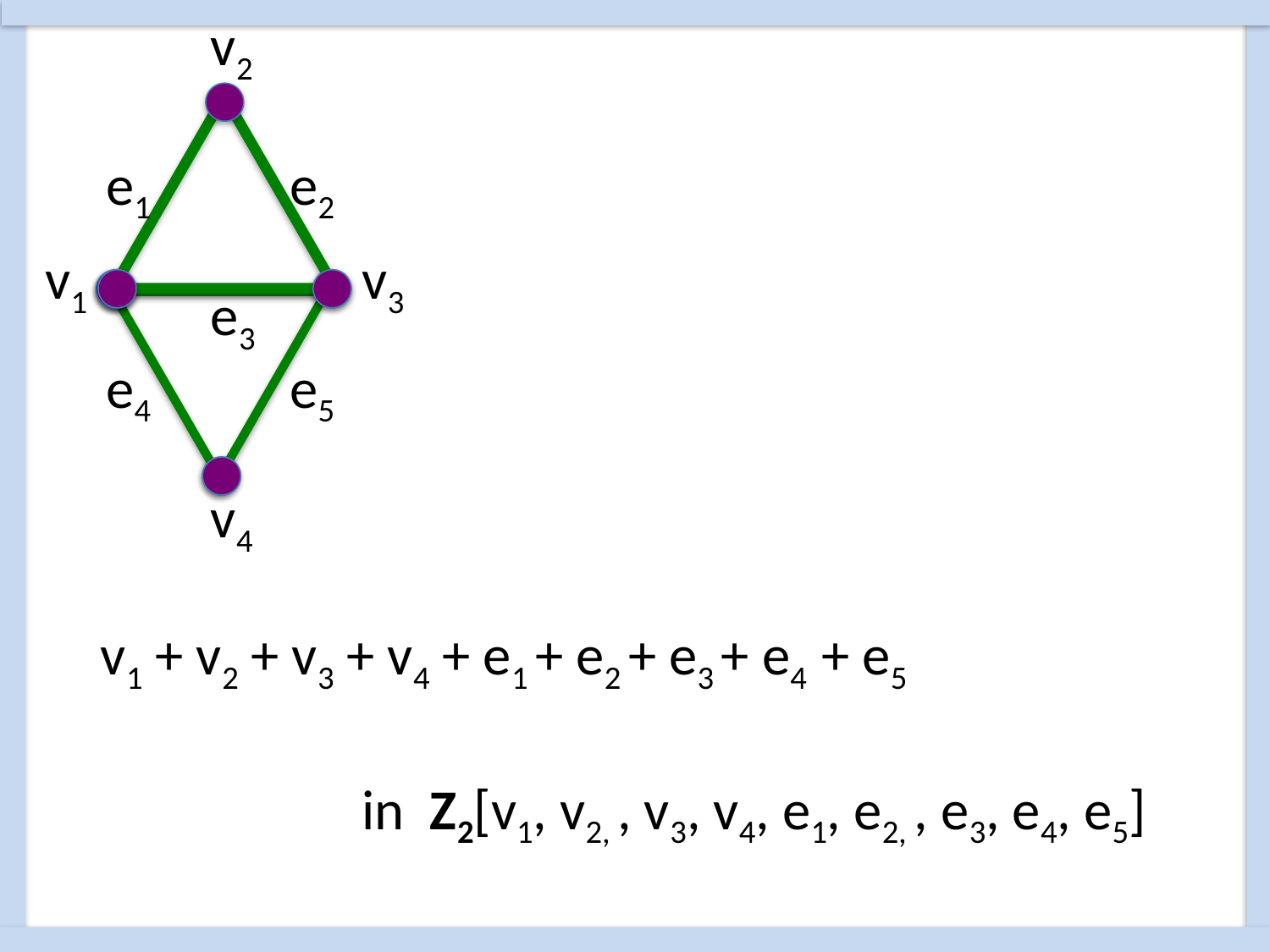

v2

e1
e2
v1
v3

e3

e4
e5

v4
v1 + v2 + v3 + v4 + e1 + e2 + e3 + e4  + e5

                     in  Z2[v1, v2, , v3, v4, e1, e2, , e3, e4, e5]